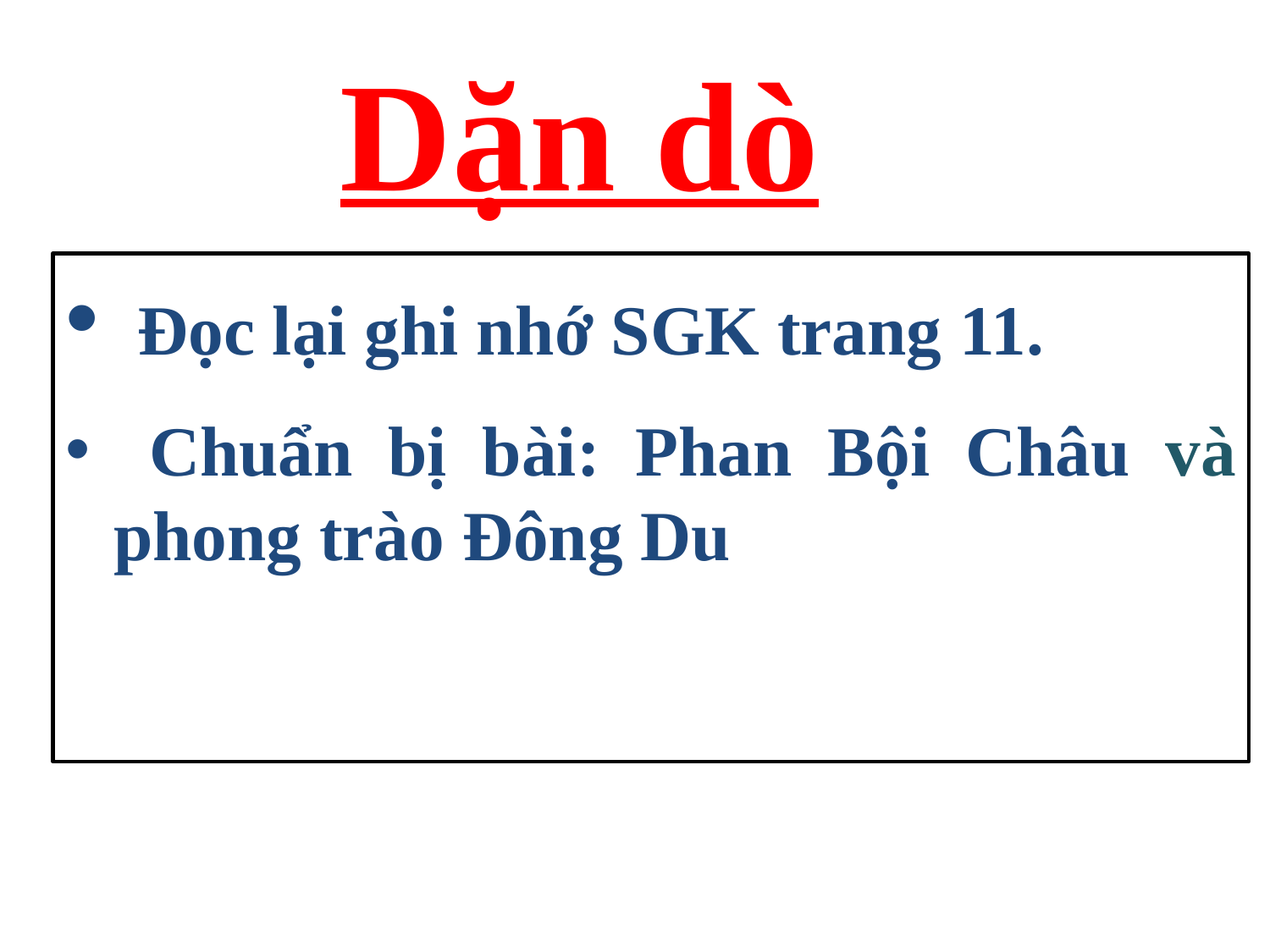

Dặn dò
 Đọc lại ghi nhớ SGK trang 11.
 Chuẩn bị bài: Phan Bội Châu và phong trào Đông Du